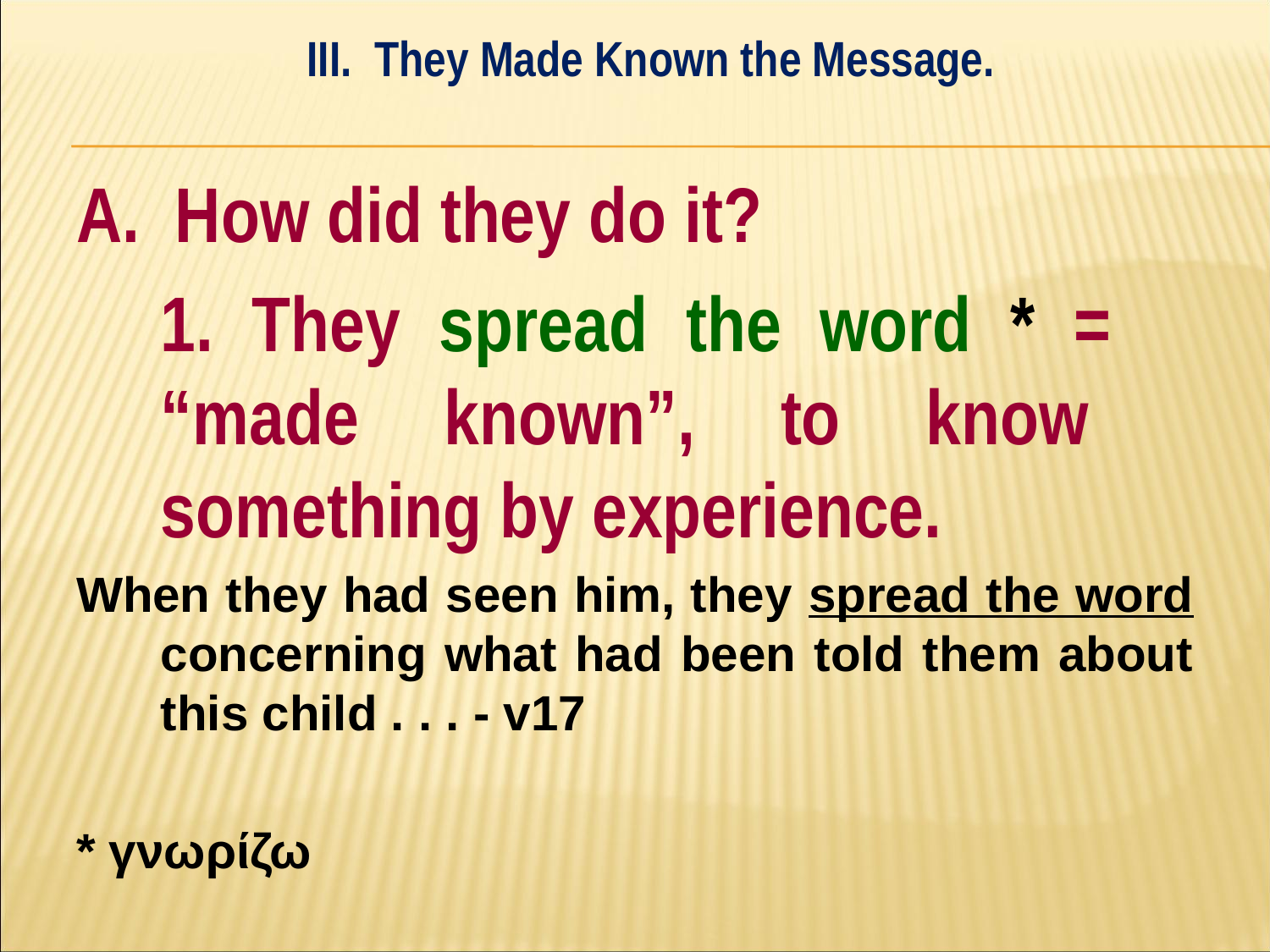

III.  They Made Known the Message.
#
A.  How did they do it?
	1. They spread the word * = 	“made known”, to know 	something by experience.
When they had seen him, they spread the word concerning what had been told them about this child . . . - v17

* γνωρίζω